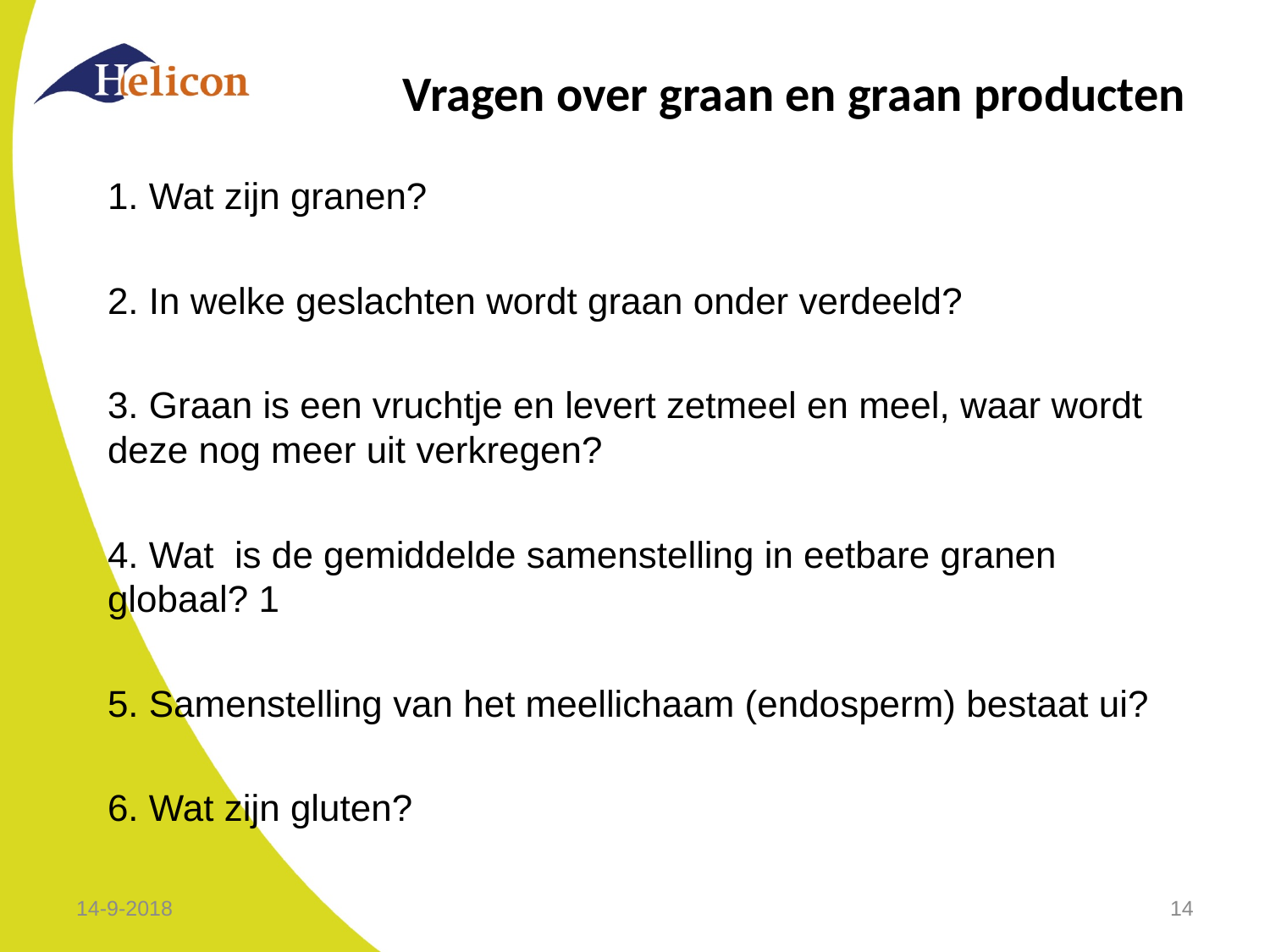

# Vragen over graan en graan producten
1. Wat zijn granen?

2. In welke geslachten wordt graan onder verdeeld?

3. Graan is een vruchtje en levert zetmeel en meel, waar wordt deze nog meer uit verkregen?

4. Wat  is de gemiddelde samenstelling in eetbare granen globaal? 1

5. Samenstelling van het meellichaam (endosperm) bestaat ui?

6. Wat zijn gluten?

14-9-2018
14